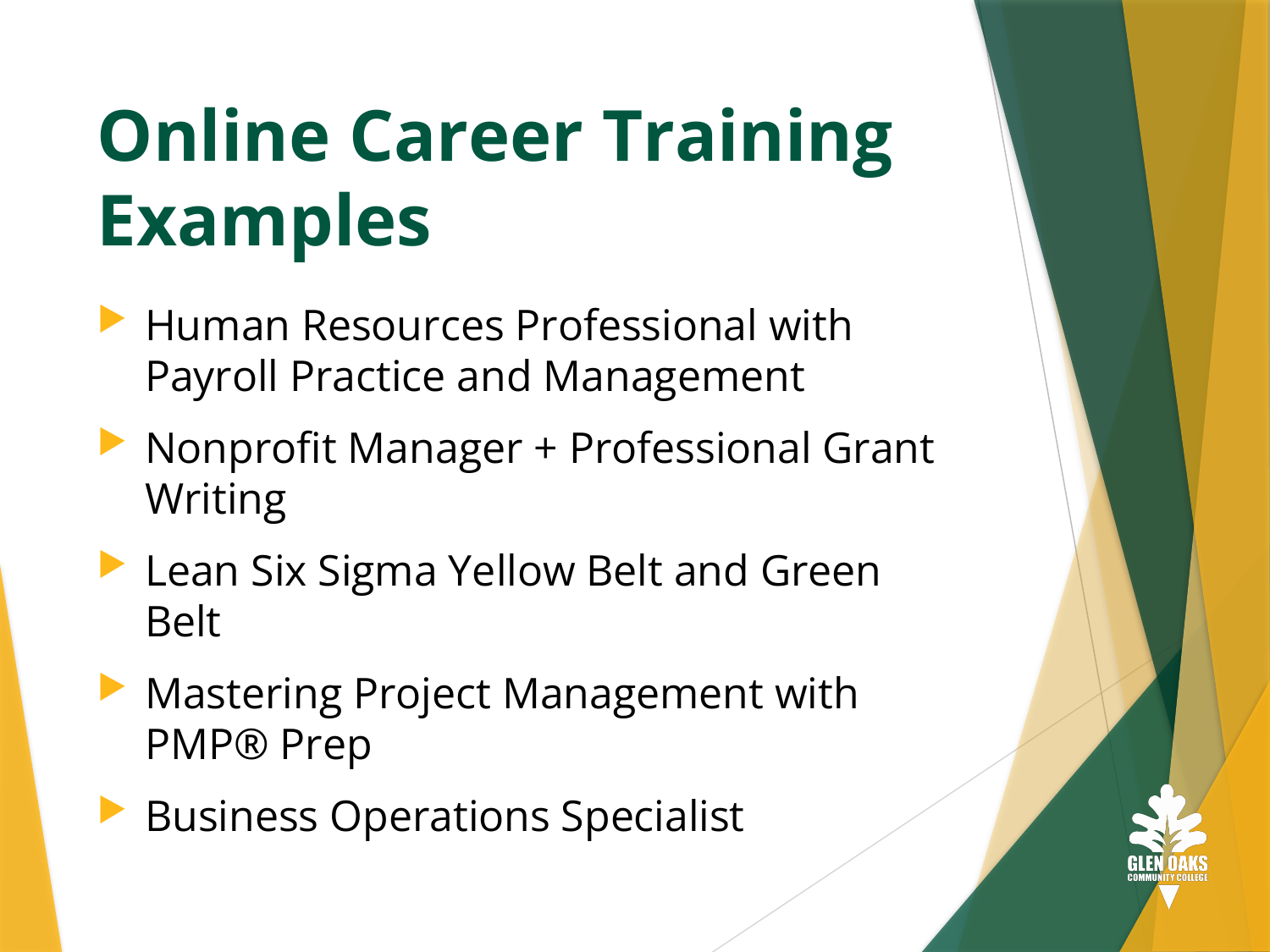

# Online Career Training Examples
Human Resources Professional with Payroll Practice and Management
Nonprofit Manager + Professional Grant Writing
Lean Six Sigma Yellow Belt and Green Belt
Mastering Project Management with PMP® Prep
Business Operations Specialist